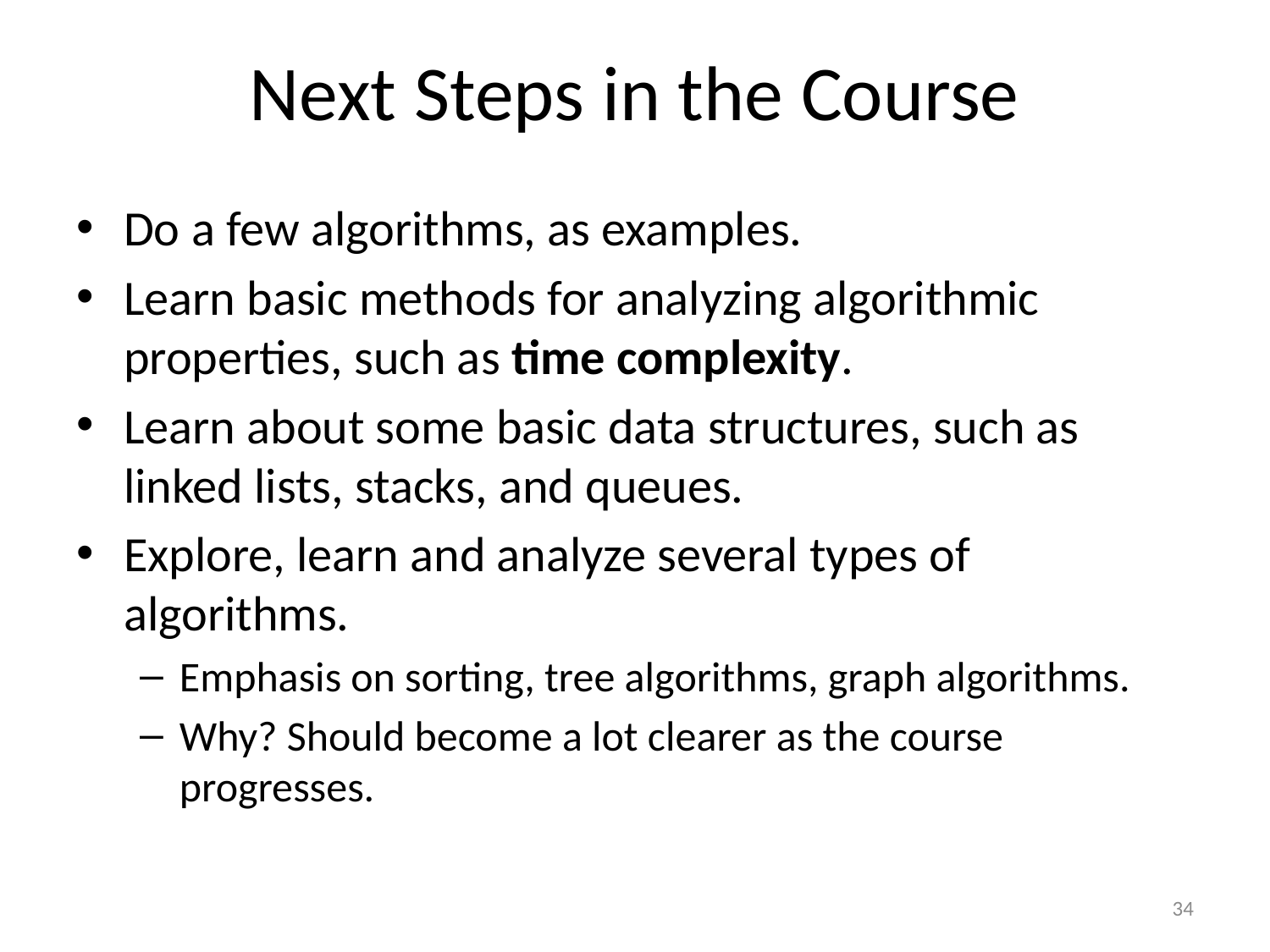

# Next Steps in the Course
Do a few algorithms, as examples.
Learn basic methods for analyzing algorithmic properties, such as time complexity.
Learn about some basic data structures, such as linked lists, stacks, and queues.
Explore, learn and analyze several types of algorithms.
Emphasis on sorting, tree algorithms, graph algorithms.
Why? Should become a lot clearer as the course progresses.
34